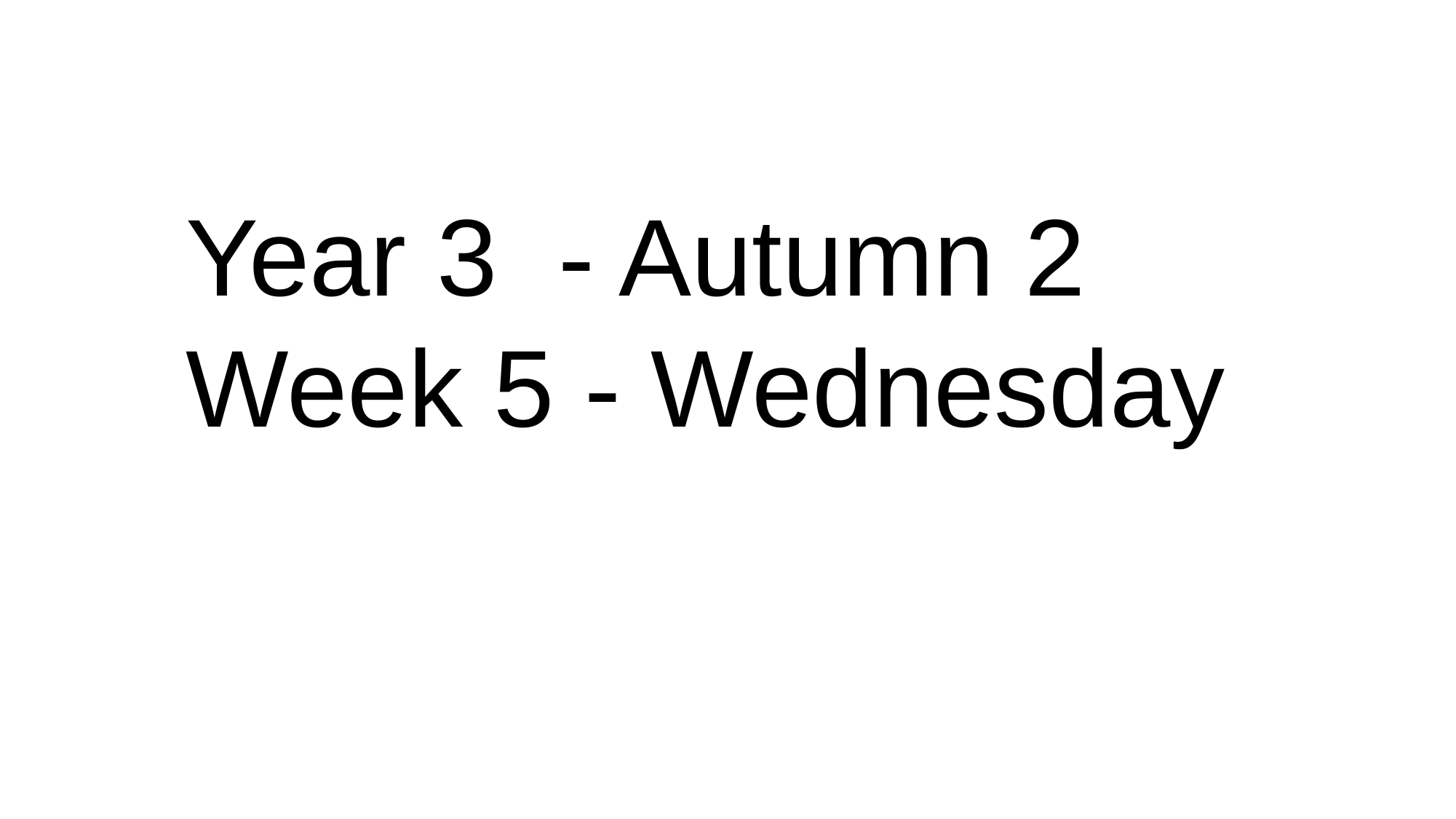

Year 3  - Autumn 2
Week 5 - Wednesday